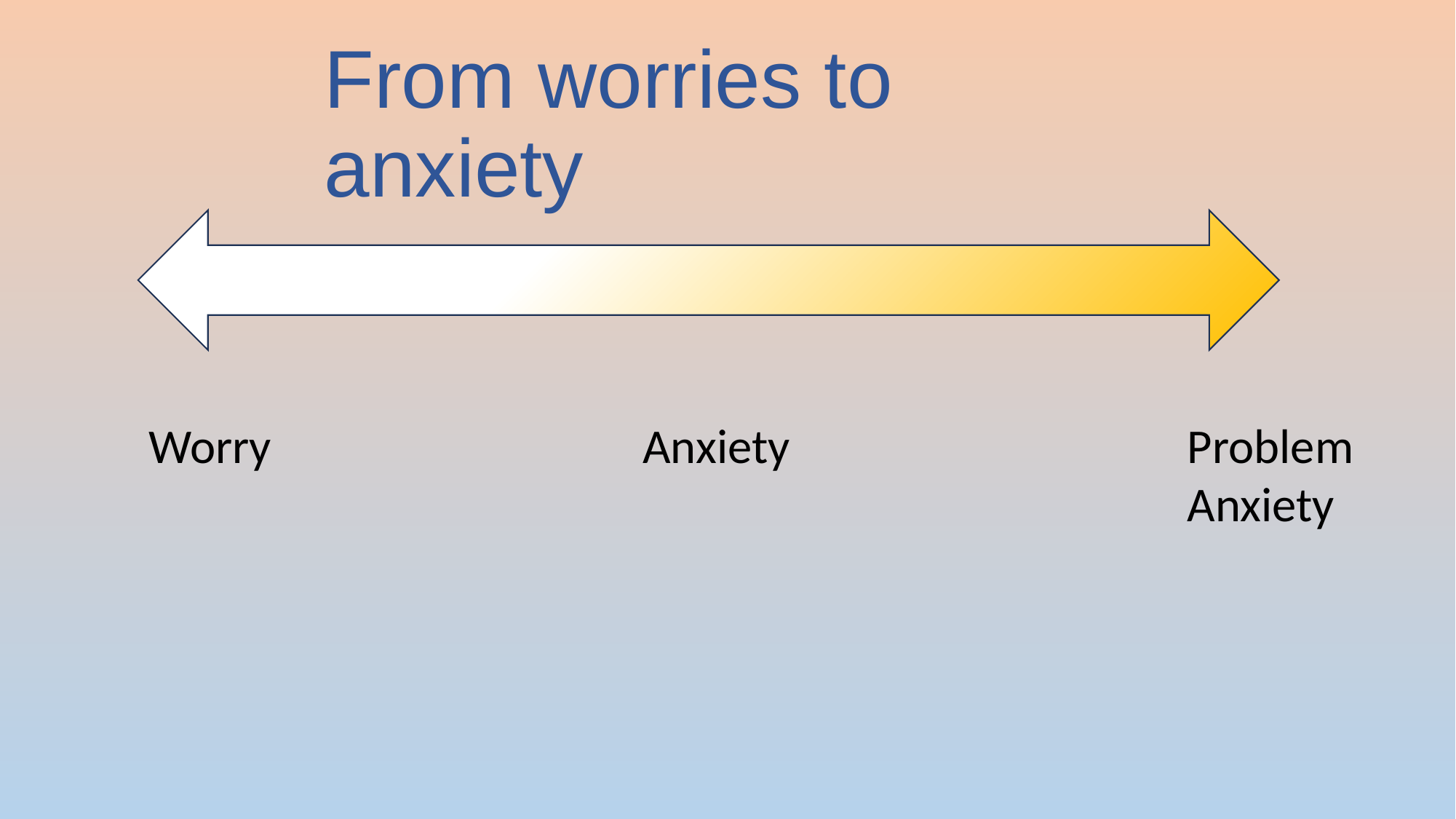

# From worries to anxiety

Worry
Anxiety
Problem Anxiety